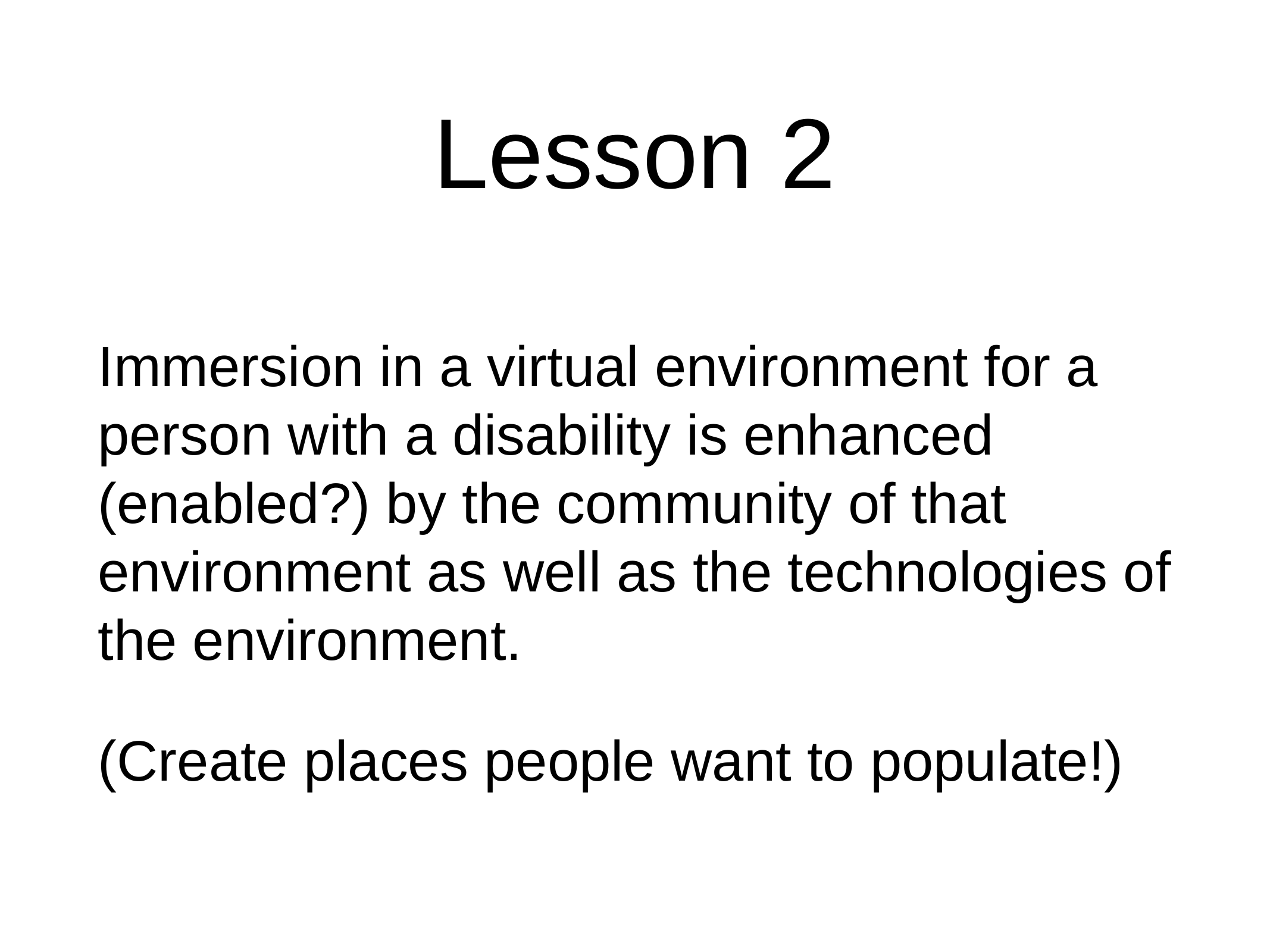

# Lesson 2
Immersion in a virtual environment for a person with a disability is enhanced (enabled?) by the community of that environment as well as the technologies of the environment.
(Create places people want to populate!)